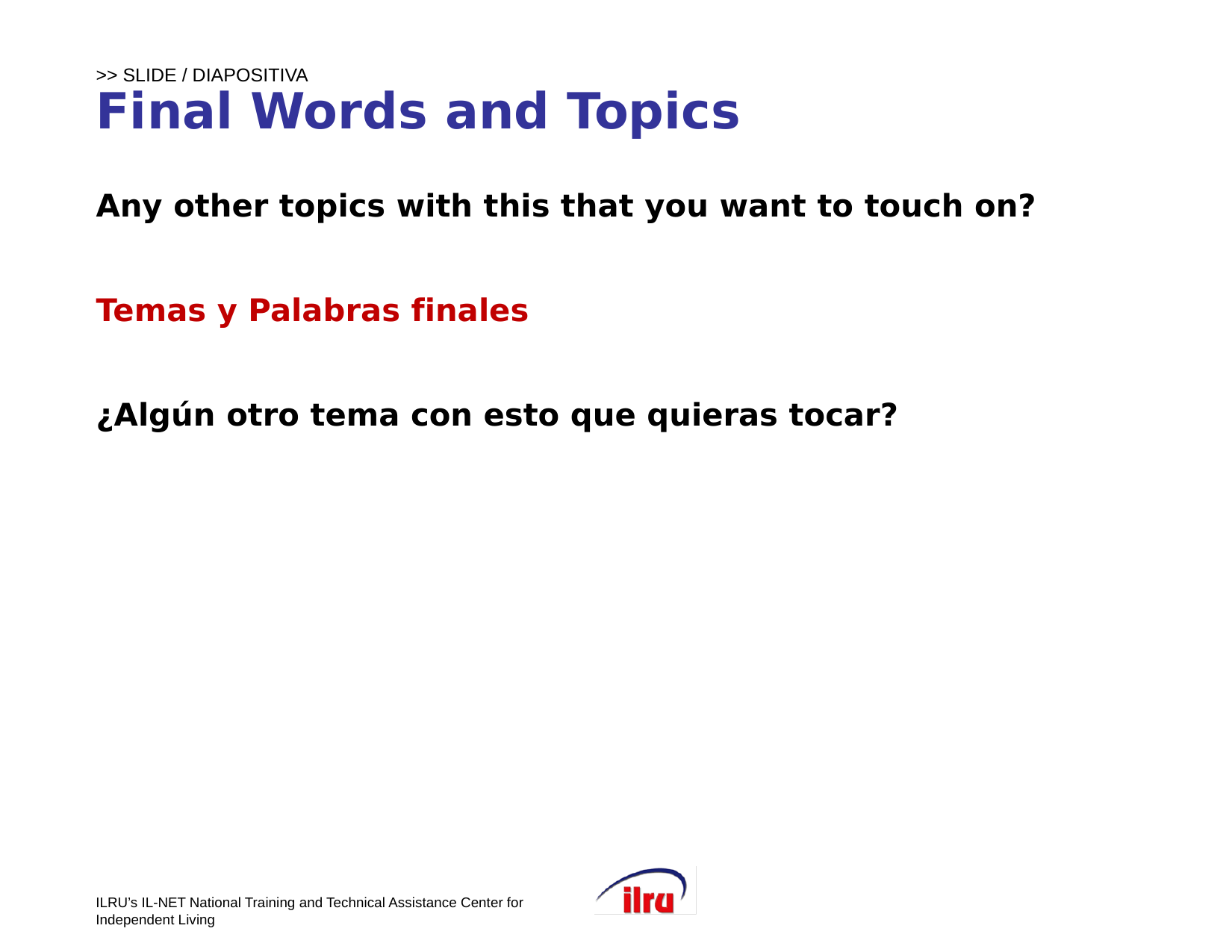

# >> SLIDE / DIAPOSITIVA 14 Final Words and Topics
Any other topics with this that you want to touch on?

Temas y Palabras finales

¿Algún otro tema con esto que quieras tocar?